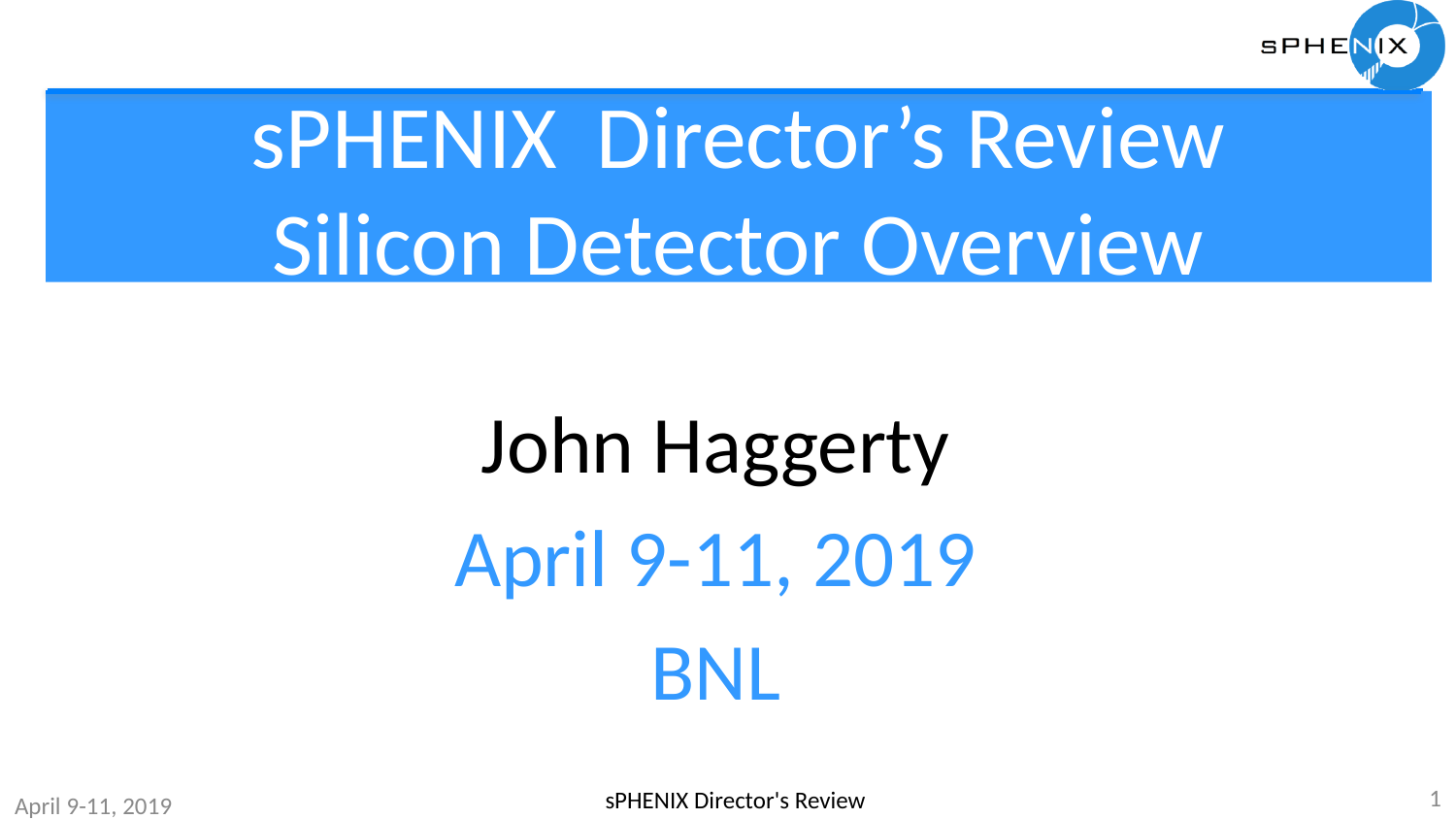

# sPHENIX  Director’s Review Silicon Detector Overview
John Haggerty
April 9-11, 2019
BNL
1
sPHENIX Director's Review
April 9-11, 2019